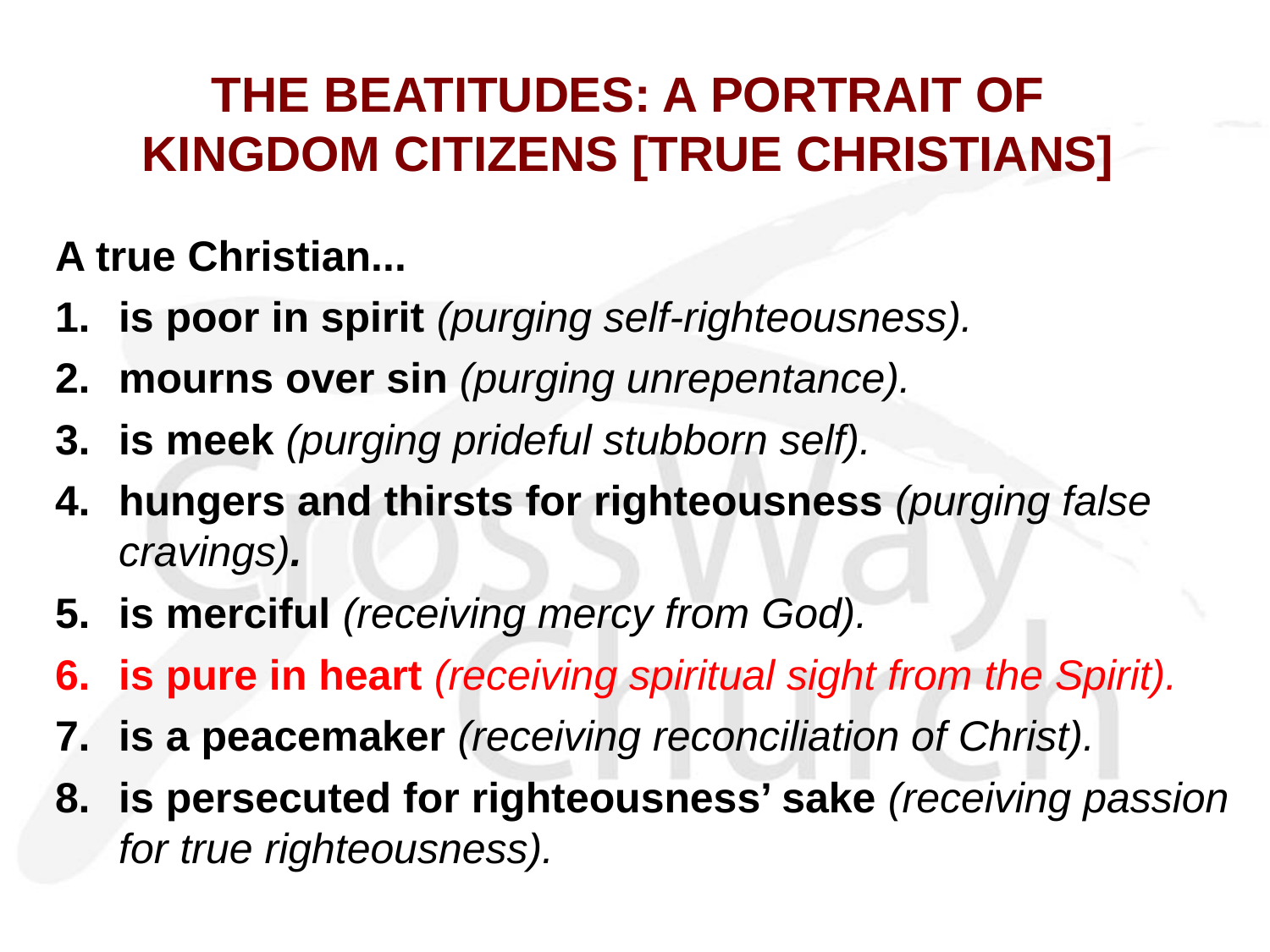

# THE BEATITUDES: A PORTRAIT OF KINGDOM CITIZENS [TRUE CHRISTIANS]
A true Christian...
is poor in spirit (purging self-righteousness).
mourns over sin (purging unrepentance).
is meek (purging prideful stubborn self).
hungers and thirsts for righteousness (purging false cravings).
is merciful (receiving mercy from God).
is pure in heart (receiving spiritual sight from the Spirit).
is a peacemaker (receiving reconciliation of Christ).
is persecuted for righteousness’ sake (receiving passion for true righteousness).